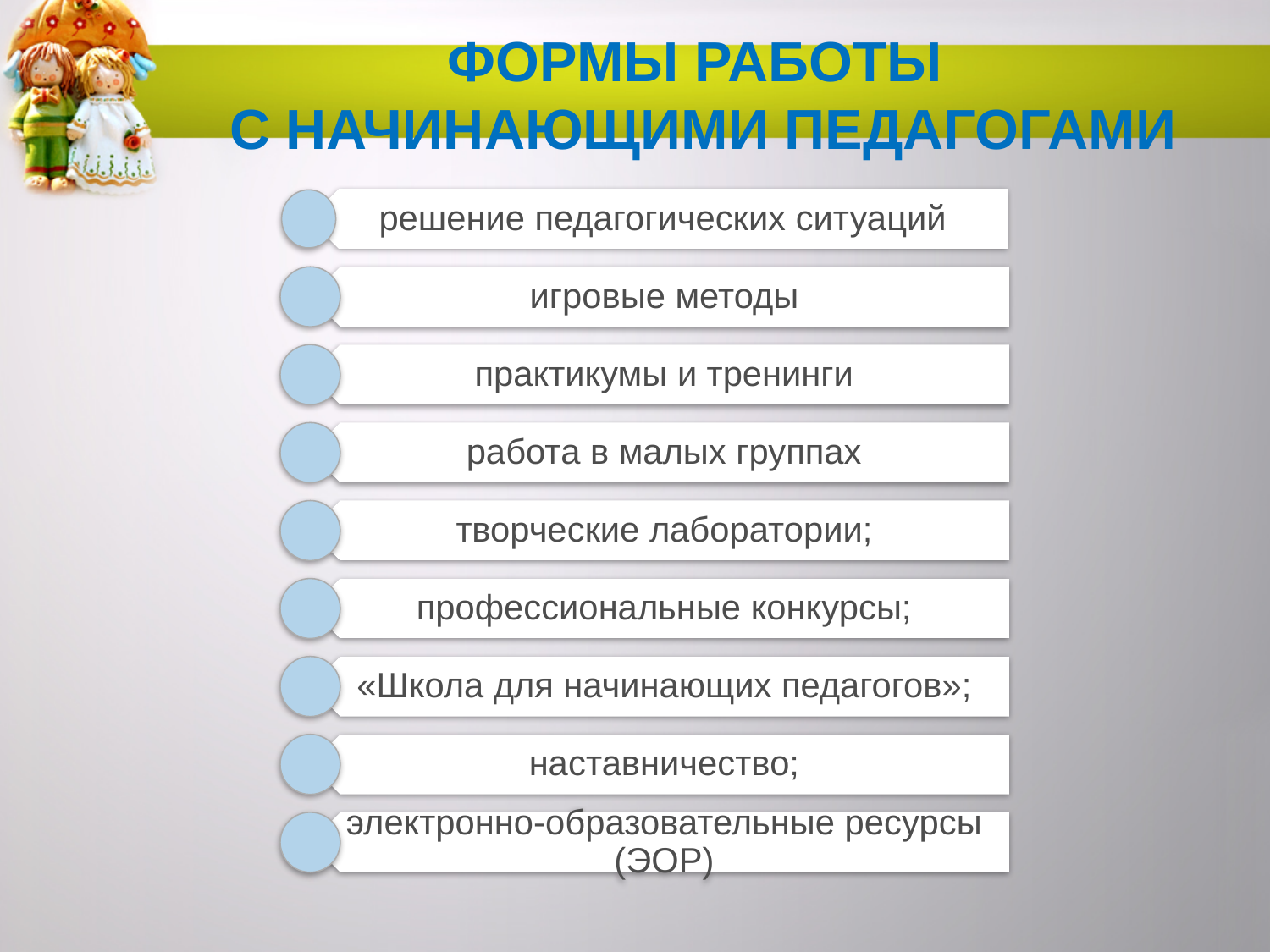

# Формы работы с начинающими педагогами
решение педагогических ситуаций
игровые методы
практикумы и тренинги
работа в малых группах
творческие лаборатории;
профессиональные конкурсы;
«Школа для начинающих педагогов»;
наставничество;
электронно-образовательные ресурсы (ЭОР)